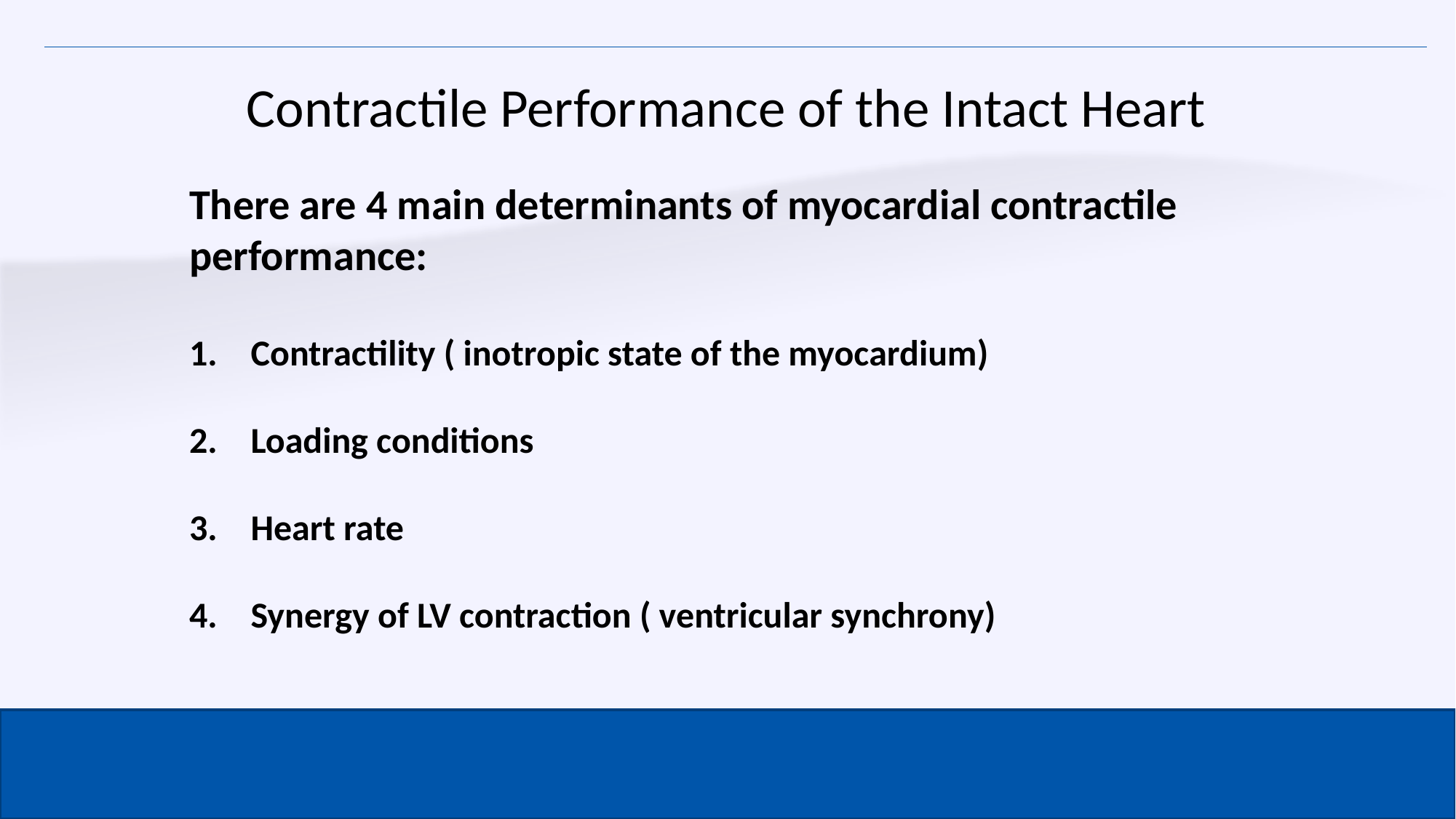

# Contractile Performance of the Intact Heart

There are 4 main determinants of myocardial contractile
performance:

Contractility ( inotropic state of the myocardium)

Loading conditions

Heart rate

Synergy of LV contraction ( ventricular synchrony)